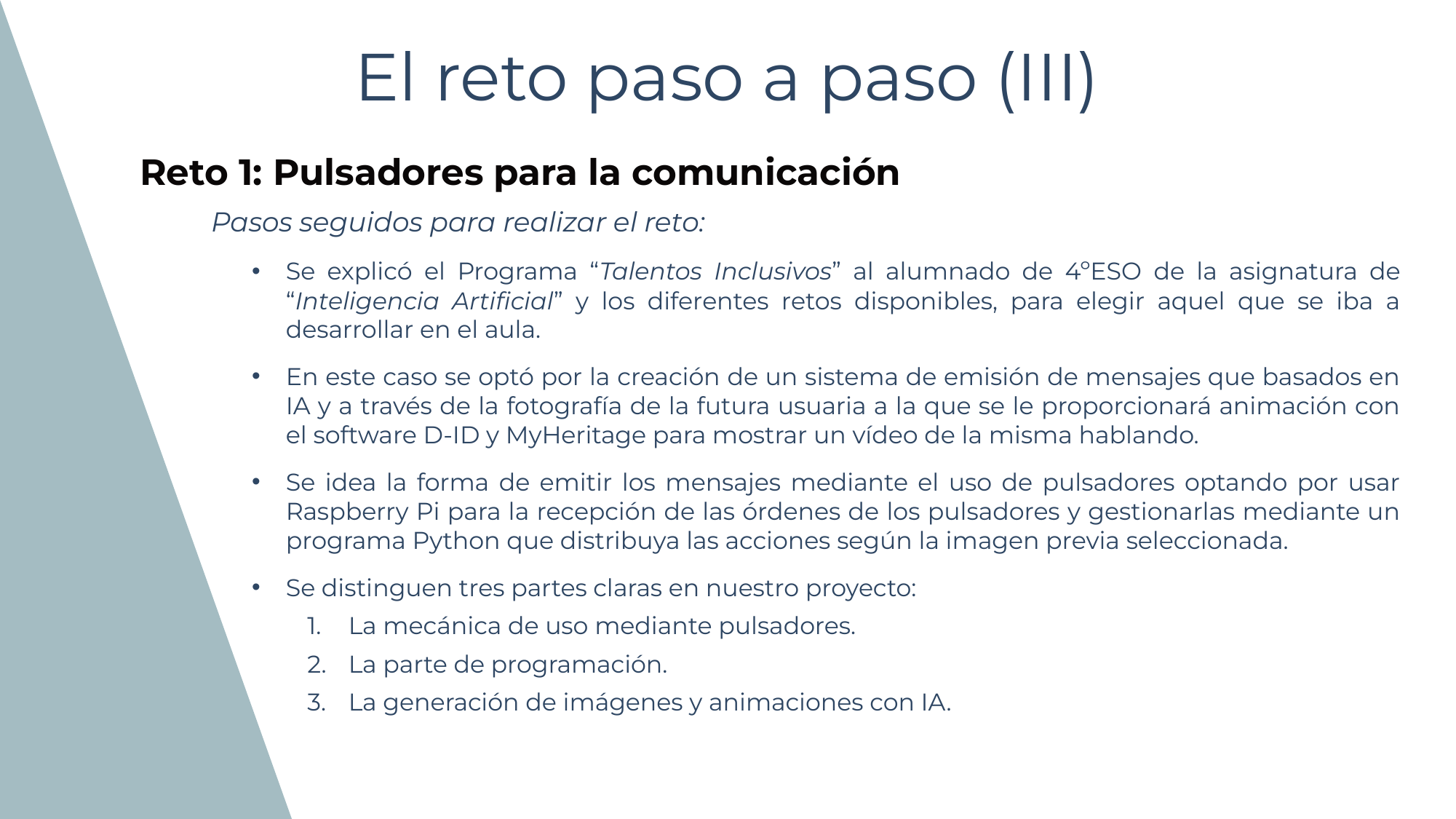

# El reto paso a paso (III)
Reto 1: Pulsadores para la comunicación
Pasos seguidos para realizar el reto:

Se explicó el Programa “Talentos Inclusivos” al alumnado de 4ºESO de la asignatura de “Inteligencia Artificial” y los diferentes retos disponibles, para elegir aquel que se iba a desarrollar en el aula.
En este caso se optó por la creación de un sistema de emisión de mensajes que basados en IA y a través de la fotografía de la futura usuaria a la que se le proporcionará animación con el software D-ID y MyHeritage para mostrar un vídeo de la misma hablando.
Se idea la forma de emitir los mensajes mediante el uso de pulsadores optando por usar Raspberry Pi para la recepción de las órdenes de los pulsadores y gestionarlas mediante un programa Python que distribuya las acciones según la imagen previa seleccionada.
Se distinguen tres partes claras en nuestro proyecto:
La mecánica de uso mediante pulsadores.
La parte de programación.
La generación de imágenes y animaciones con IA.